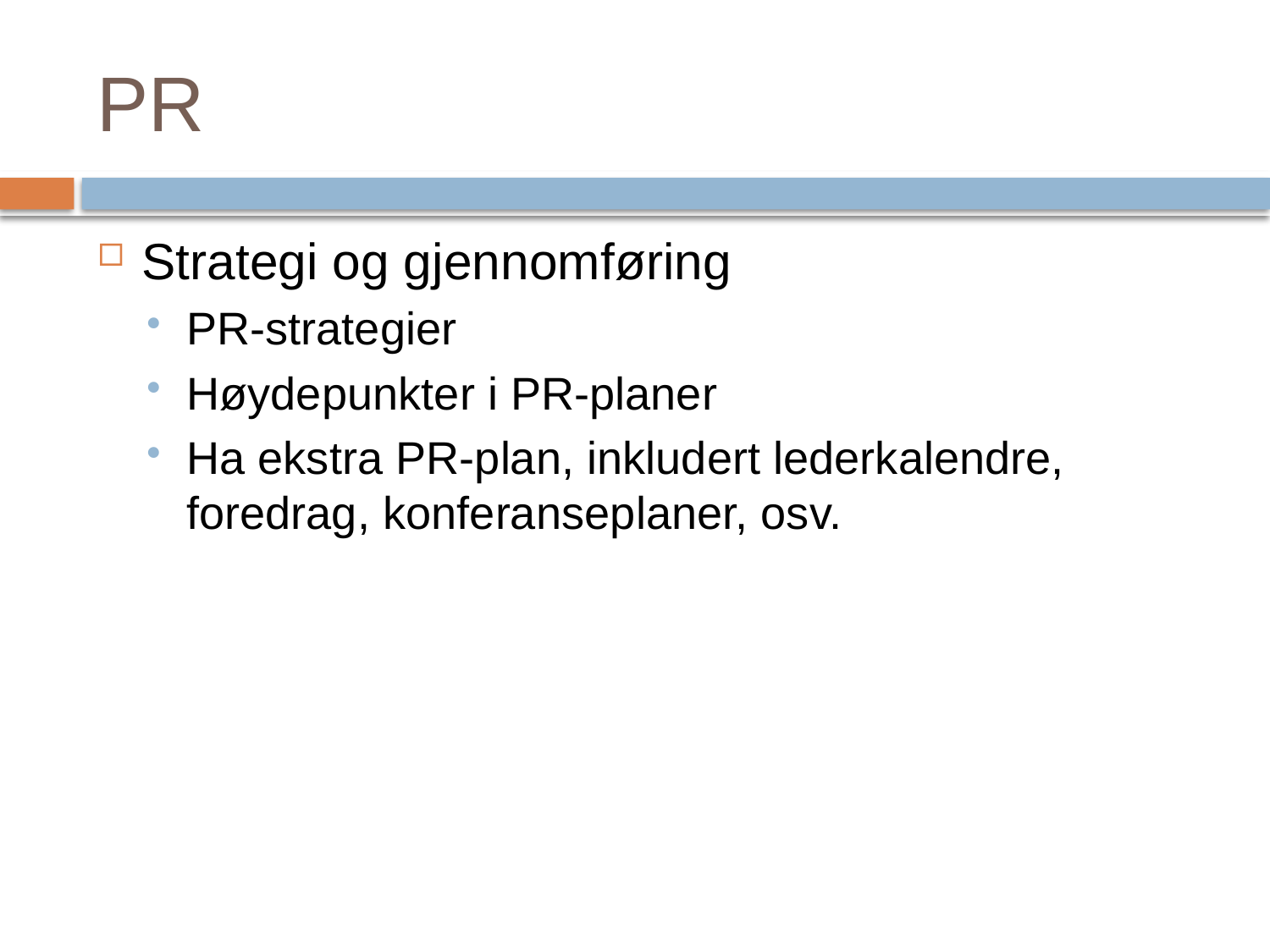

# PR
Strategi og gjennomføring
PR-strategier
Høydepunkter i PR-planer
Ha ekstra PR-plan, inkludert lederkalendre, foredrag, konferanseplaner, osv.